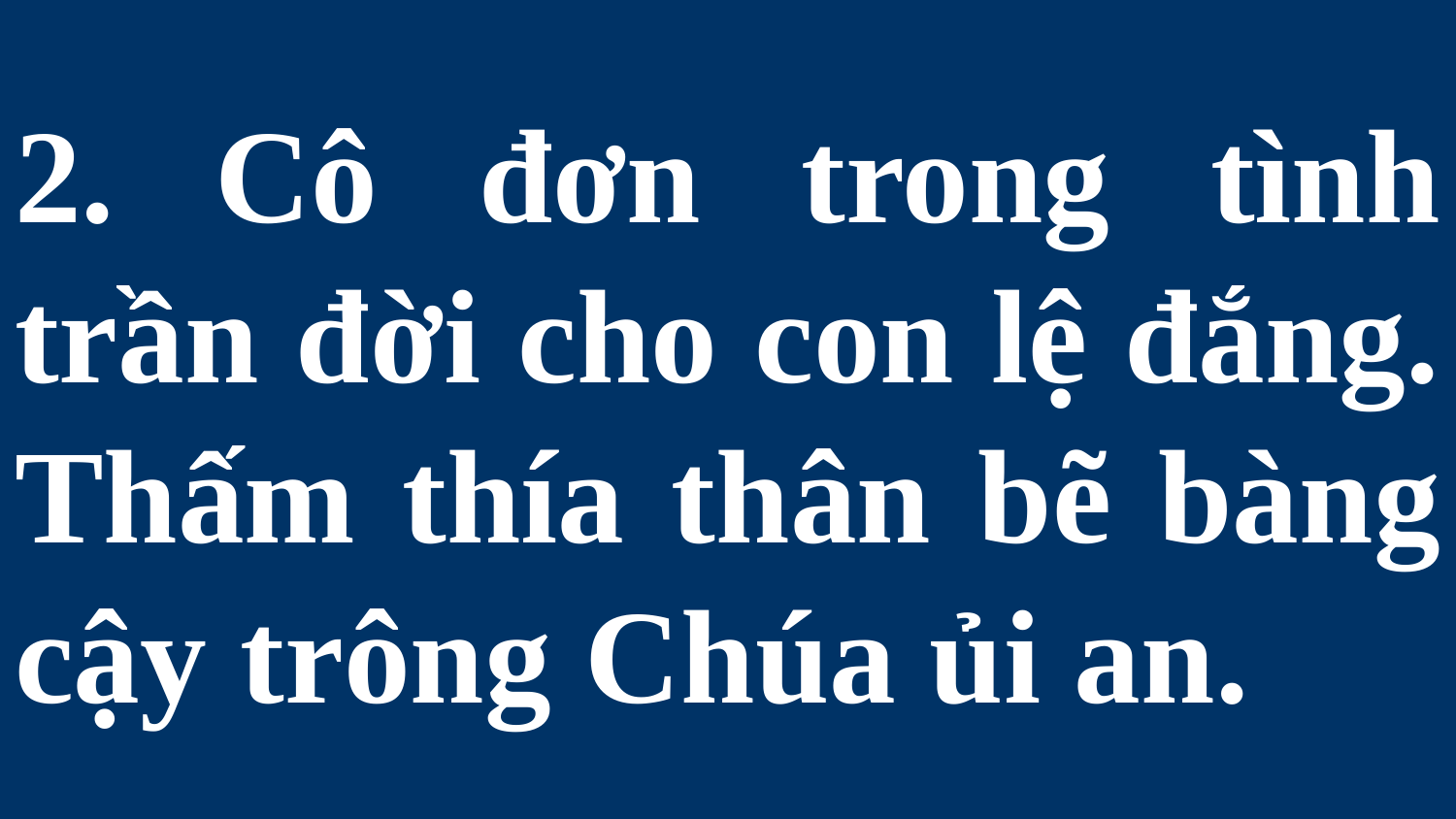

# 2. Cô đơn trong tình trần đời cho con lệ đắng. Thấm thía thân bẽ bàng cậy trông Chúa ủi an.